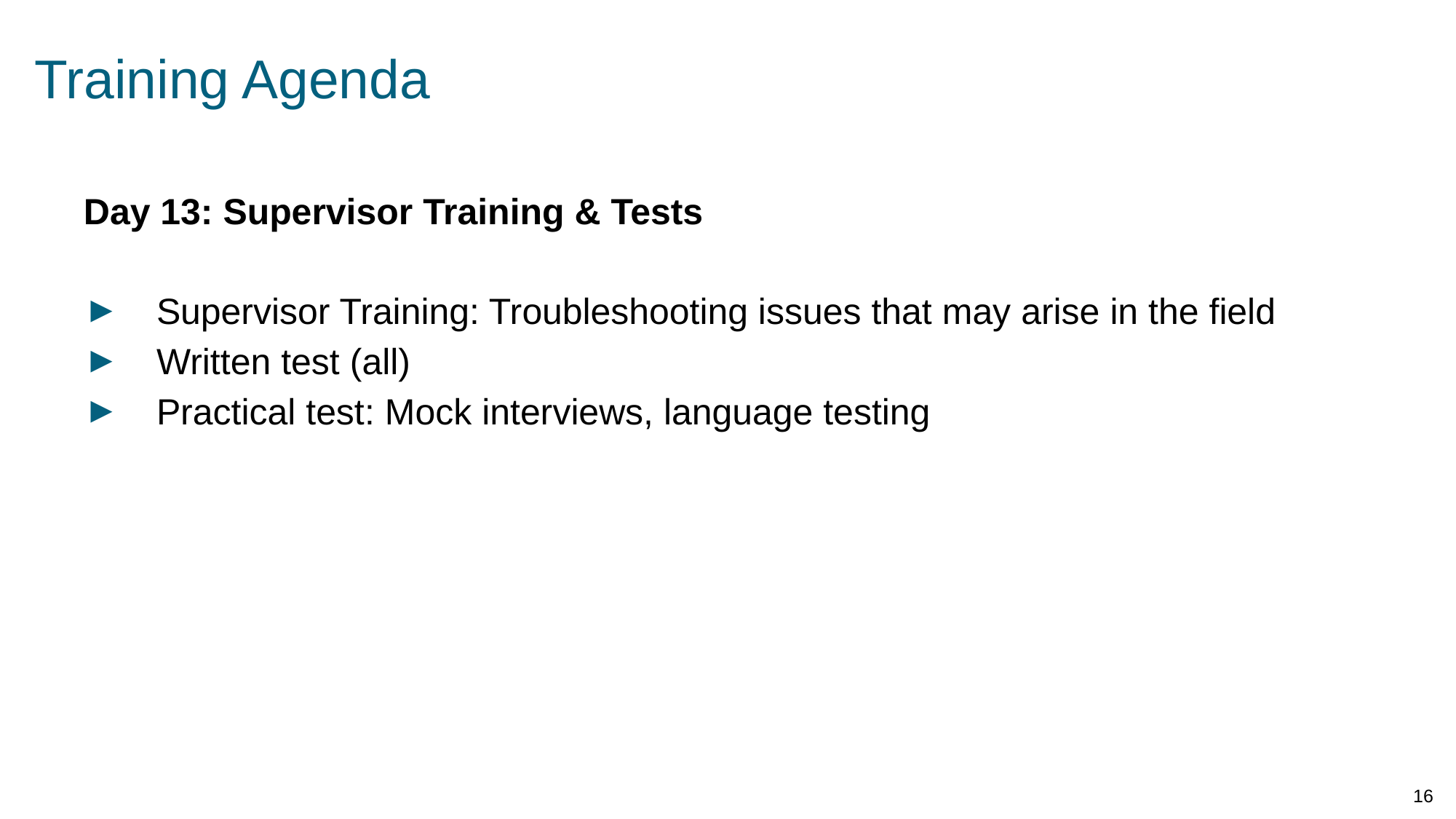

# Training Agenda
Day 13: Supervisor Training & Tests

Supervisor Training: Troubleshooting issues that may arise in the field
Written test (all)
Practical test: Mock interviews, language testing